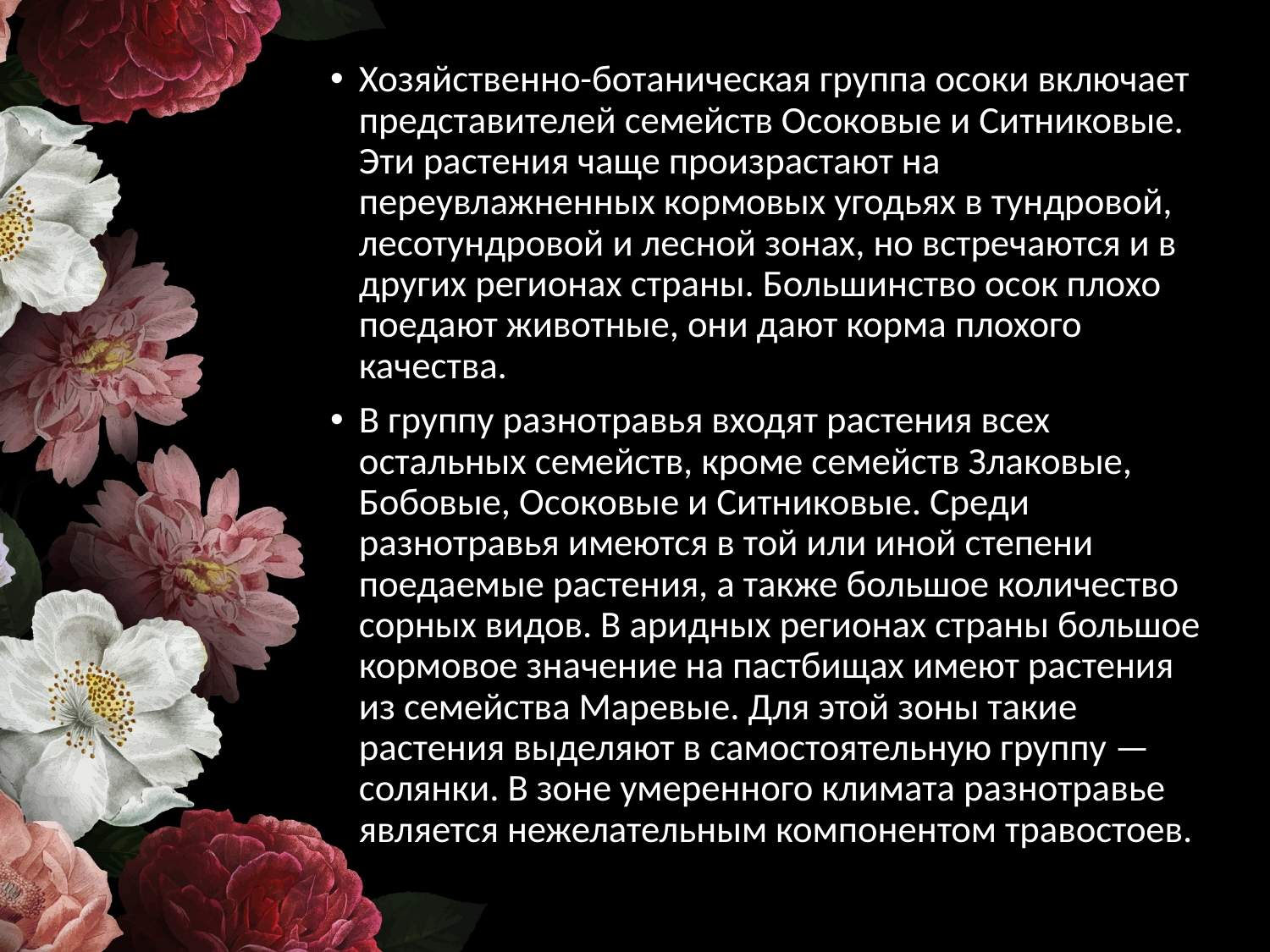

Хозяйственно-ботаническая группа осоки включает представителей семейств Осоковые и Ситниковые. Эти растения чаще произрастают на переувлажненных кормовых угодьях в тундровой, лесотундровой и лесной зонах, но встречаются и в других регионах страны. Большинство осок плохо поедают животные, они дают корма плохого качества.
В группу разнотравья входят растения всех остальных семейств, кроме семейств Злаковые, Бобовые, Осоковые и Ситниковые. Среди разнотравья имеются в той или иной степени поедаемые растения, а также большое количество сорных видов. В аридных регионах страны большое кормовое значение на пастбищах имеют растения из семейства Маревые. Для этой зоны такие растения выделяют в самостоятельную группу — солянки. В зоне умеренного климата разнотравье является нежелательным компонентом травостоев.